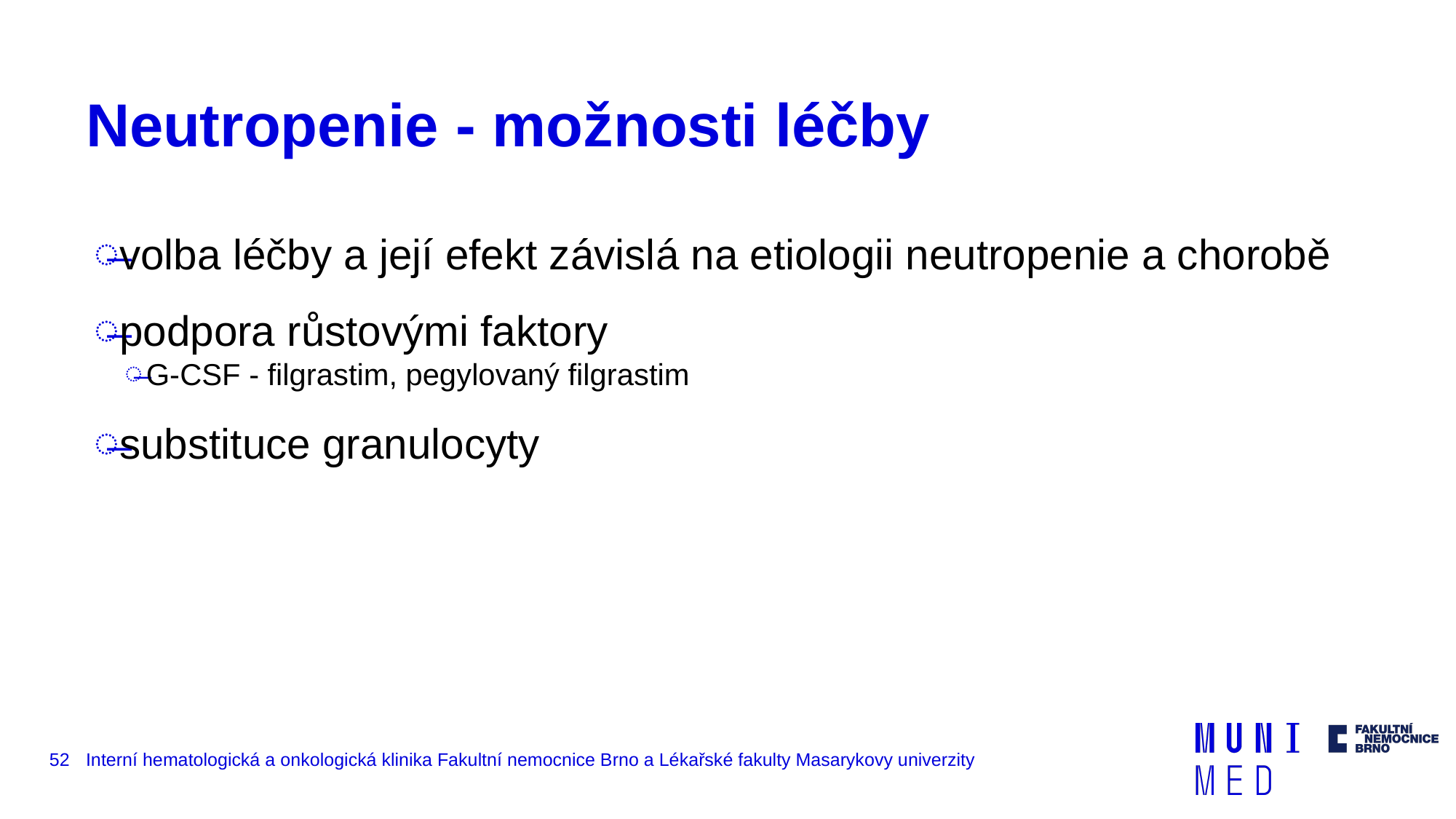

# Neutropenie - možnosti léčby
volba léčby a její efekt závislá na etiologii neutropenie a chorobě
podpora růstovými faktory
G-CSF - filgrastim, pegylovaný filgrastim
substituce granulocyty

52
Interní hematologická a onkologická klinika Fakultní nemocnice Brno a Lékařské fakulty Masarykovy univerzity